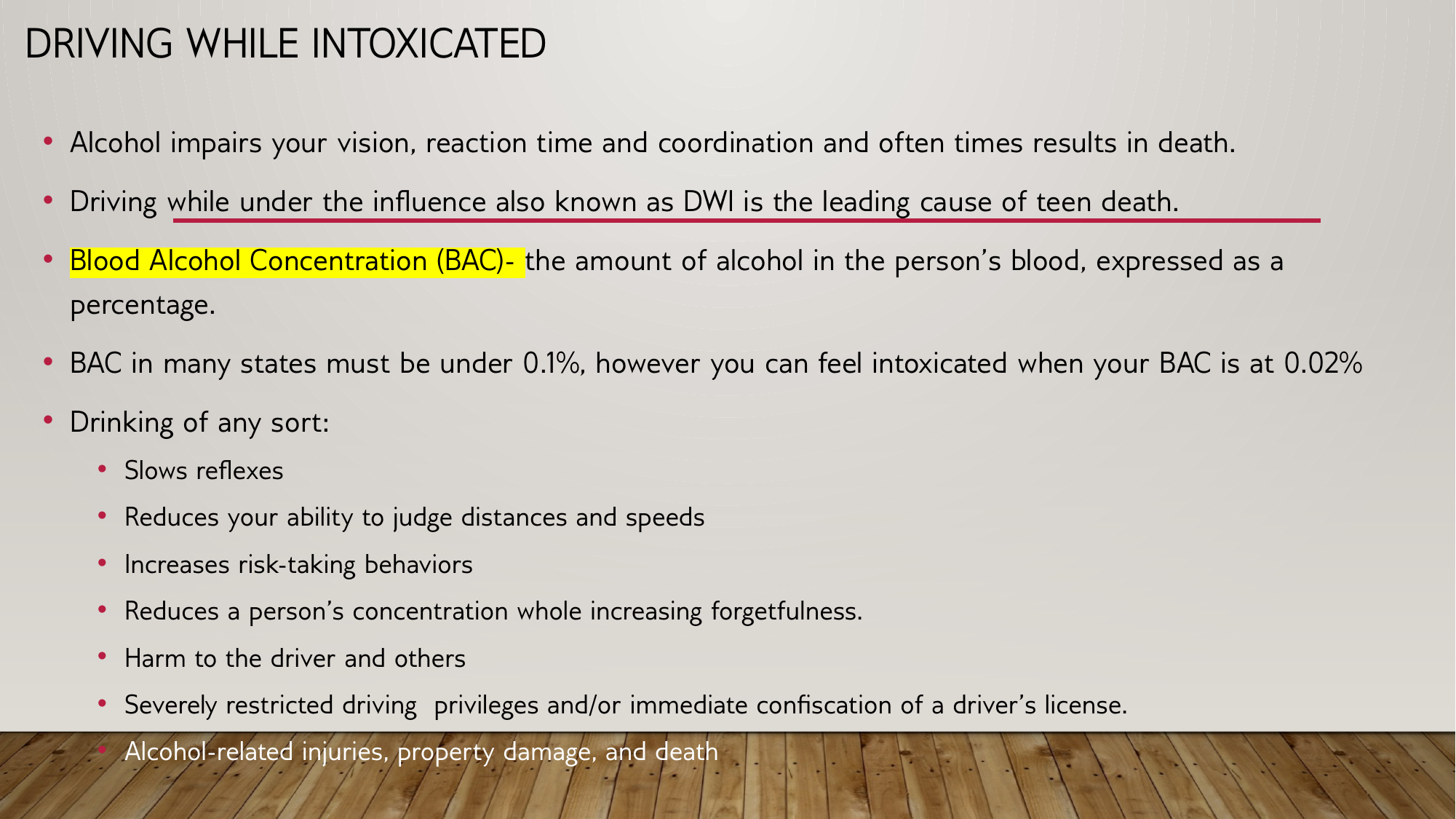

# Driving while intoxicated
Alcohol impairs your vision, reaction time and coordination and often times results in death.
Driving while under the influence also known as DWI is the leading cause of teen death.
Blood Alcohol Concentration (BAC)- the amount of alcohol in the person’s blood, expressed as a percentage.
BAC in many states must be under 0.1%, however you can feel intoxicated when your BAC is at 0.02%
Drinking of any sort:
Slows reflexes
Reduces your ability to judge distances and speeds
Increases risk-taking behaviors
Reduces a person’s concentration whole increasing forgetfulness.
Harm to the driver and others
Severely restricted driving  privileges and/or immediate confiscation of a driver’s license.
Alcohol-related injuries, property damage, and death